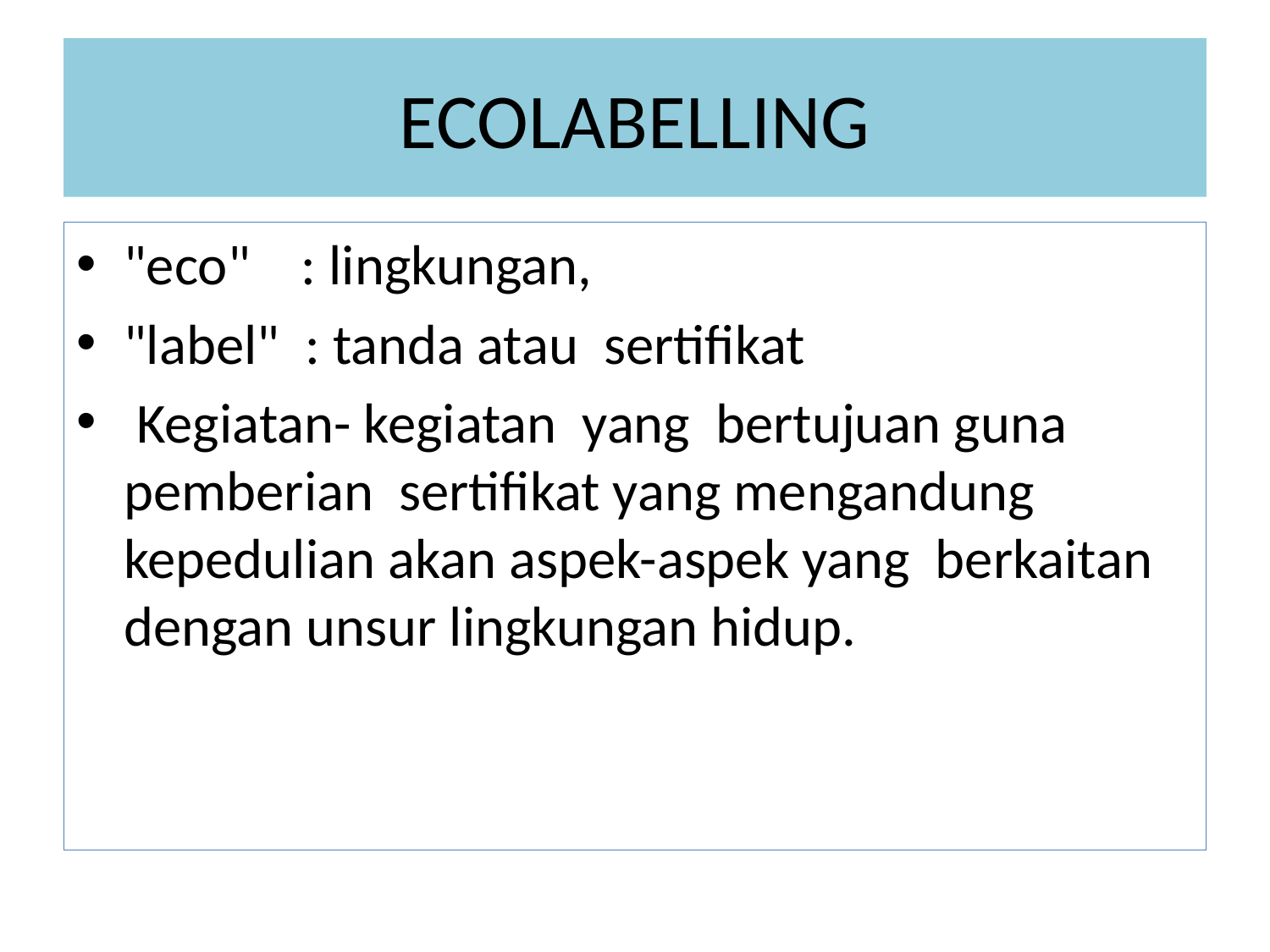

# ECOLABELLING
"eco"    : lingkungan,
"label"  : tanda atau  sertifikat
 Kegiatan- kegiatan  yang  bertujuan guna pemberian  sertifikat yang mengandung kepedulian akan aspek-aspek yang  berkaitan dengan unsur lingkungan hidup.